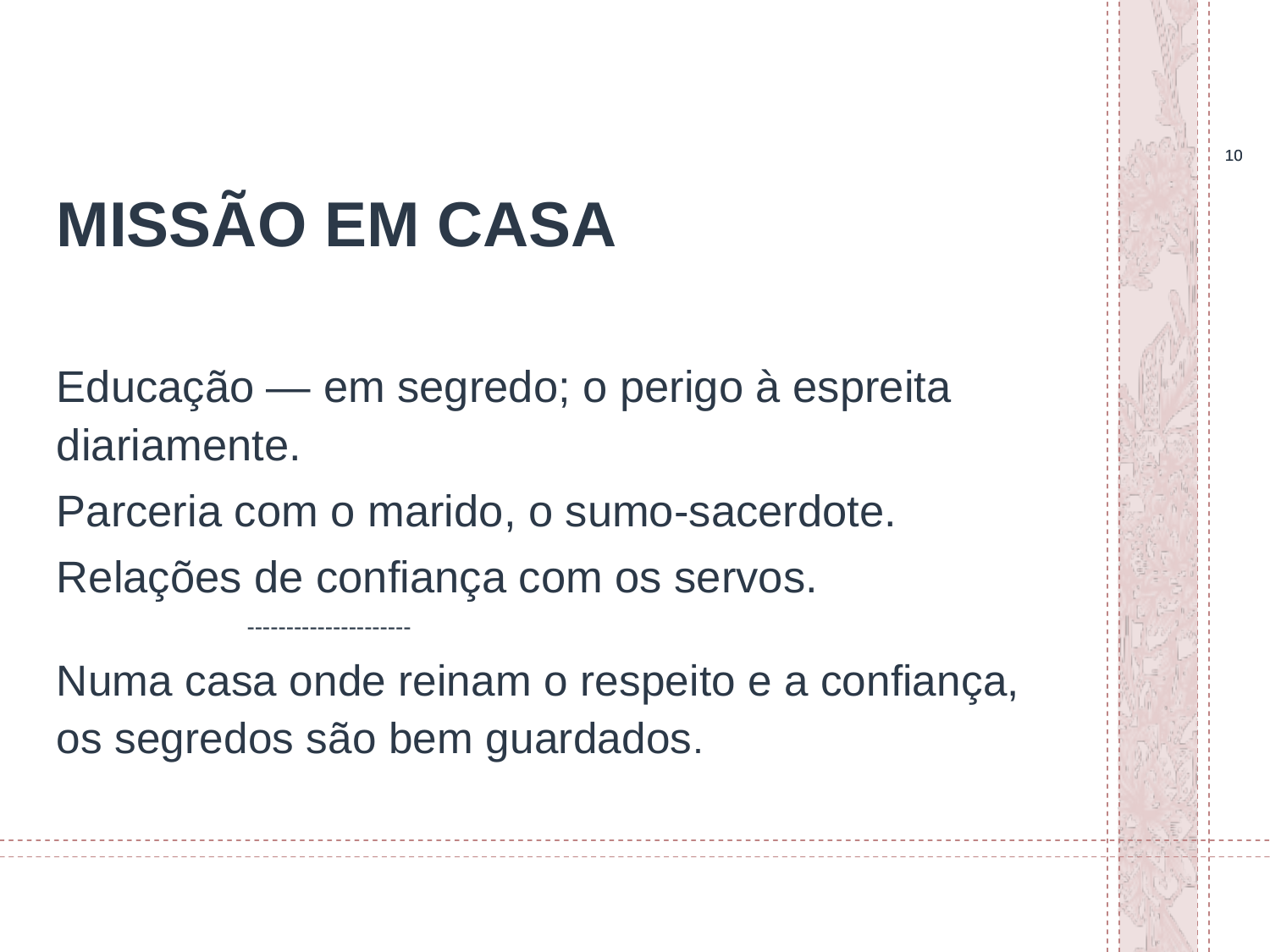

10
10
# MISSÃO EM CASA
Educação — em segredo; o perigo à espreita diariamente.
Parceria com o marido, o sumo-sacerdote.
Relações de confiança com os servos.
                             ---------------------
Numa casa onde reinam o respeito e a confiança, os segredos são bem guardados.